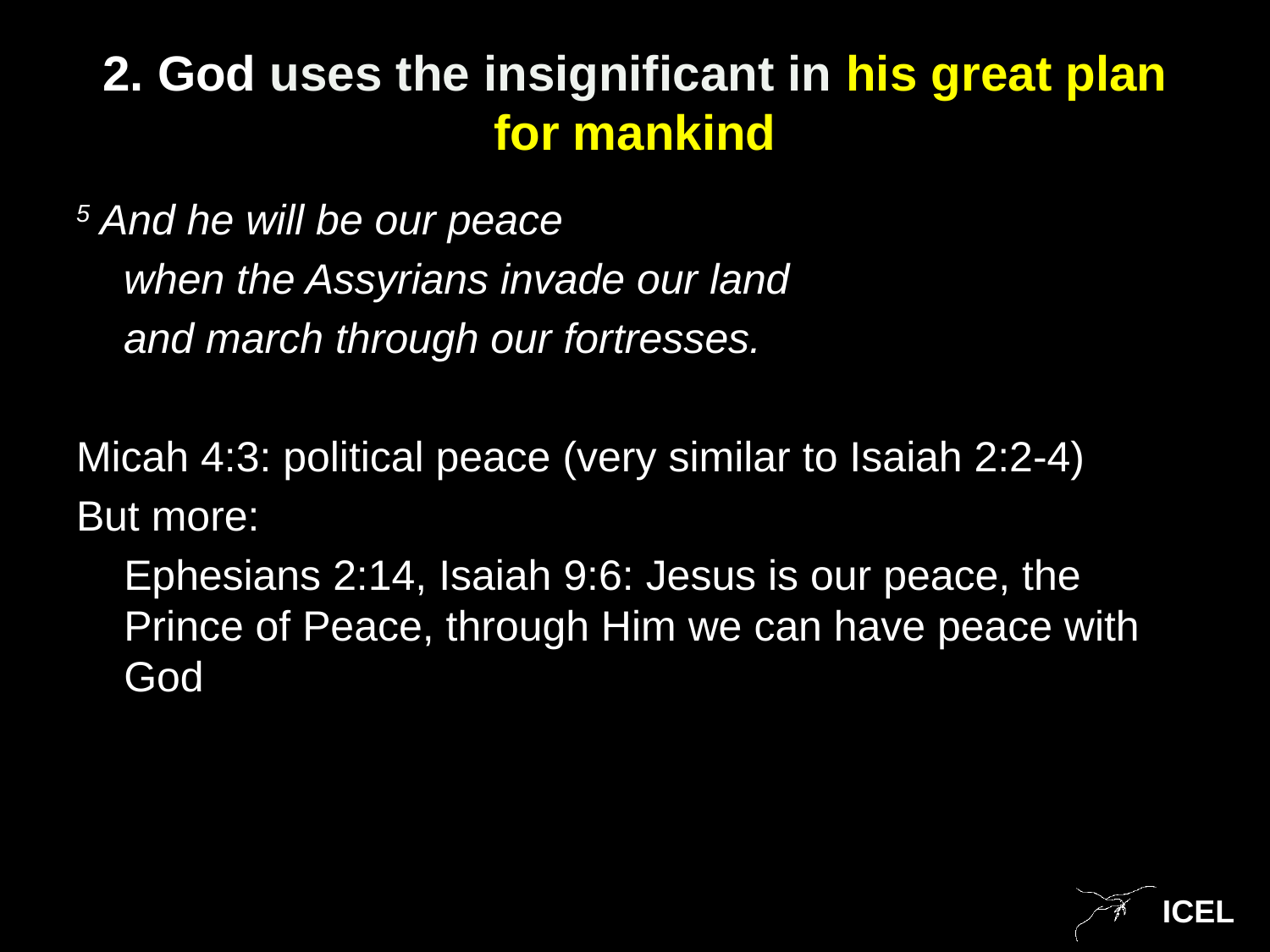

# 2. God uses the insignificant in his great plan for mankind
5 And he will be our peace
    when the Assyrians invade our land
    and march through our fortresses.

Micah 4:3: political peace (very similar to Isaiah 2:2-4)
But more:
	Ephesians 2:14, Isaiah 9:6: Jesus is our peace, the Prince of Peace, through Him we can have peace with God